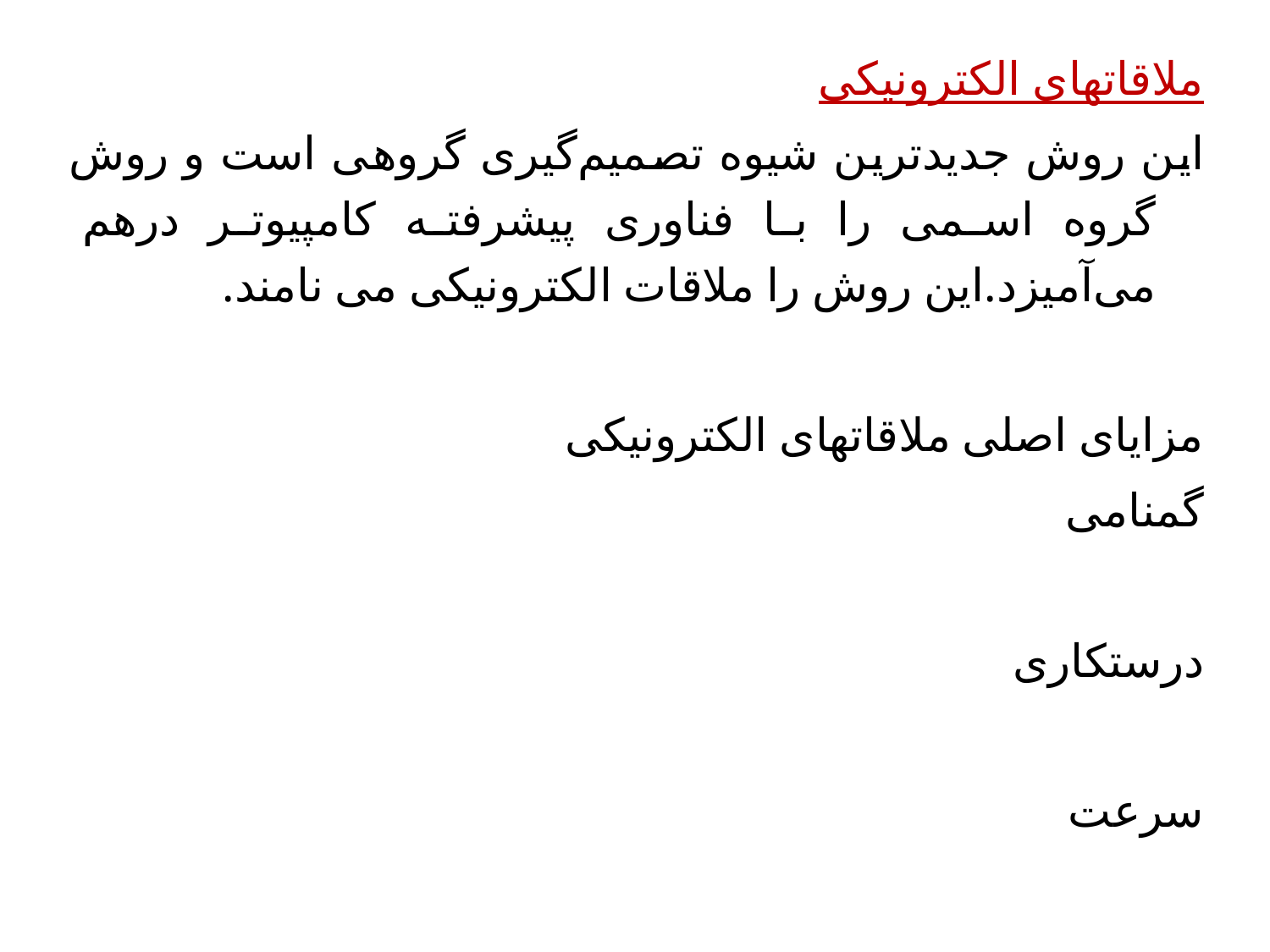

ملاقاتهای الکترونیکی
این روش جدیدترین شیوه تصمیم‌گیری گروهی است و روش گروه اسمی را با فناوری پیشرفته کامپیوتر درهم می‌آمیزد.این روش را ملاقات الکترونیکی می نامند.

مزایای اصلی ملاقاتهای الکترونیکی
گمنامی

درستکاری

سرعت